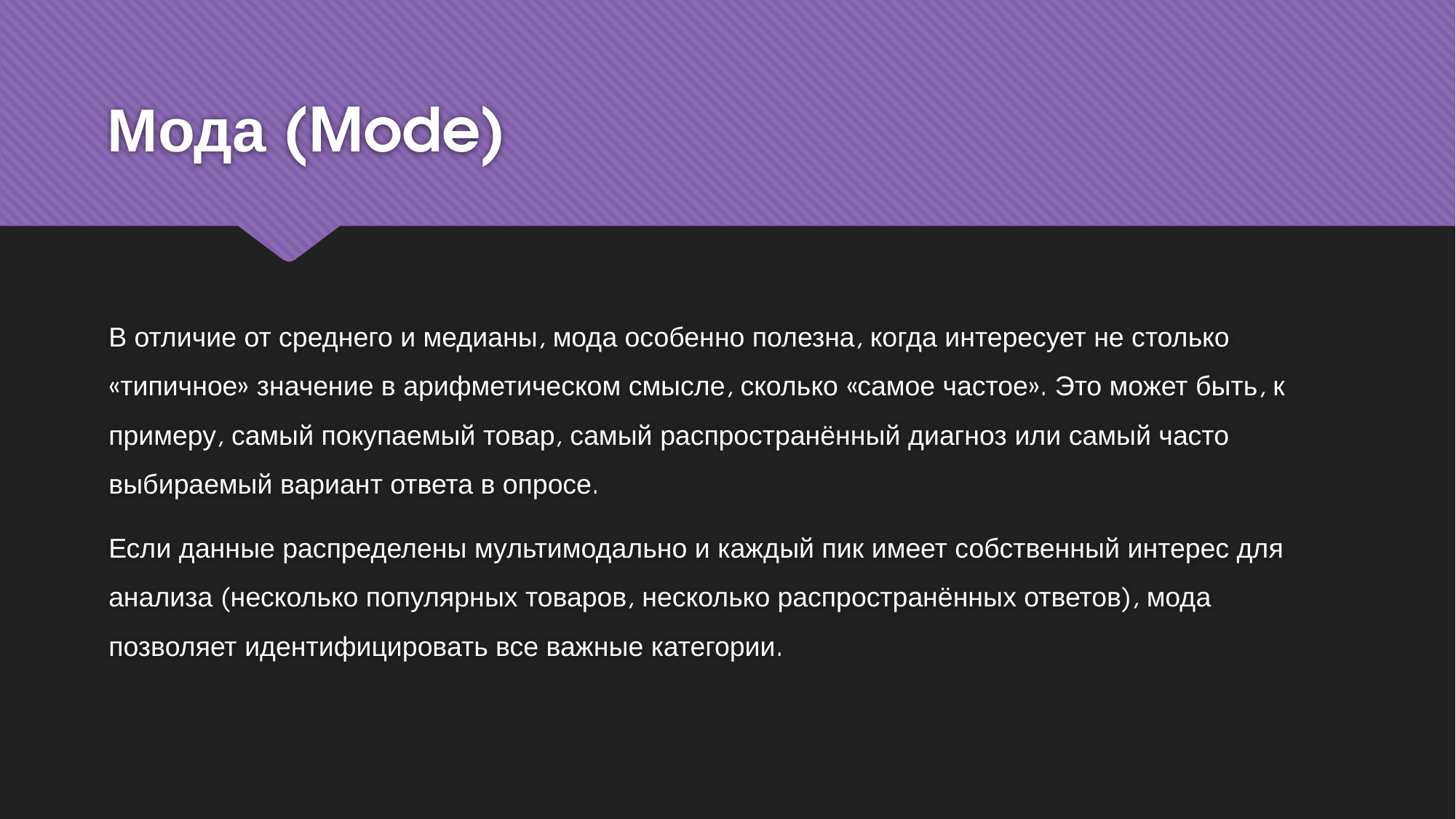

# Мода (Mode)
В отличие от среднего и медианы, мода особенно полезна, когда интересует не столько «типичное» значение в арифметическом смысле, сколько «самое частое». Это может быть, к примеру, самый покупаемый товар, самый распространённый диагноз или самый часто выбираемый вариант ответа в опросе.
Если данные распределены мультимодально и каждый пик имеет собственный интерес для анализа (несколько популярных товаров, несколько распространённых ответов), мода позволяет идентифицировать все важные категории.